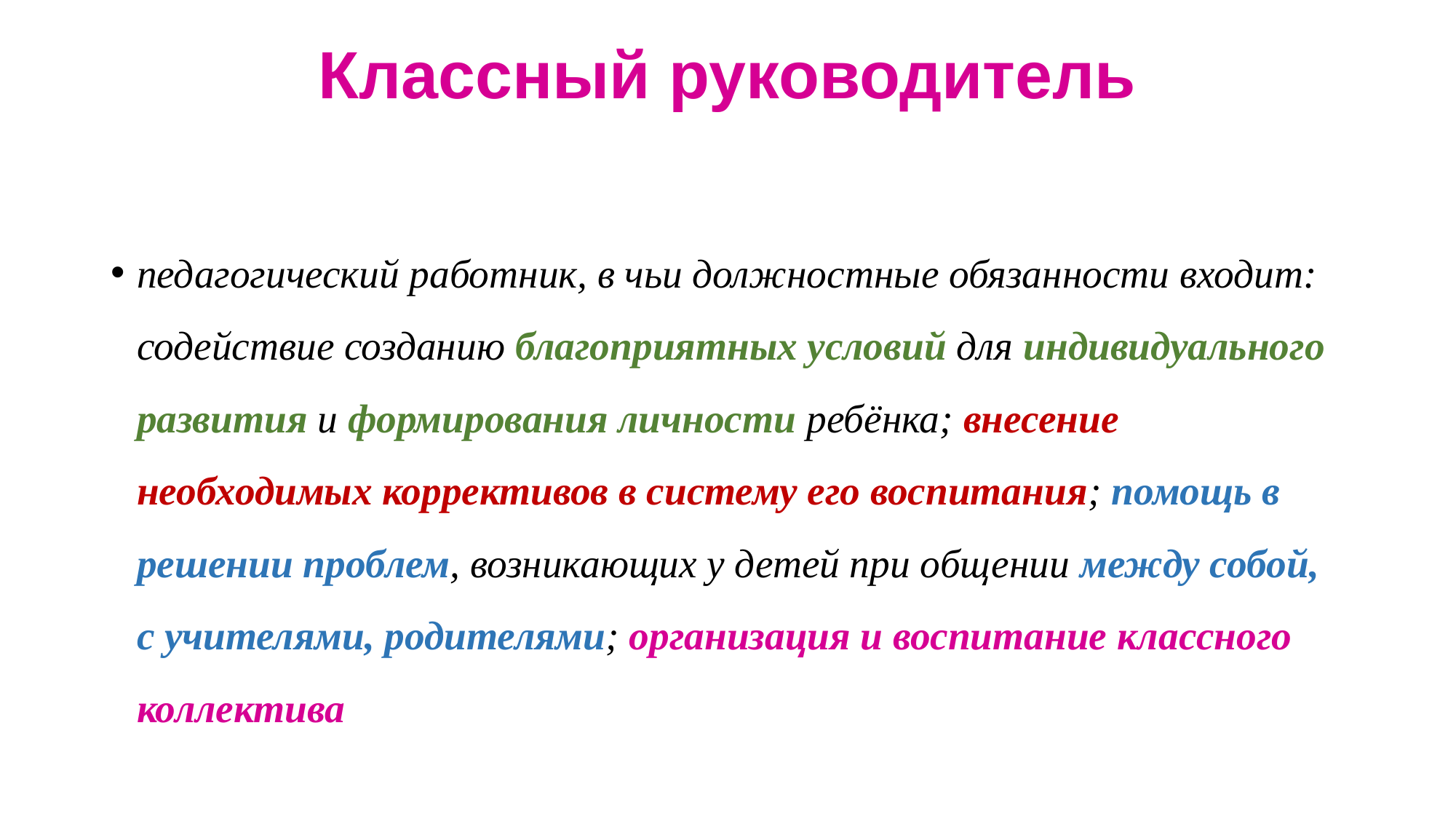

# Классный руководитель
педагогический работник, в чьи должностные обязанности входит: содействие созданию благоприятных условий для индивидуального развития и формирования личности ребёнка; внесение необходимых коррективов в систему его воспитания; помощь в решении проблем, возникающих у детей при общении между собой, с учителями, родителями; организация и воспитание классного коллектива